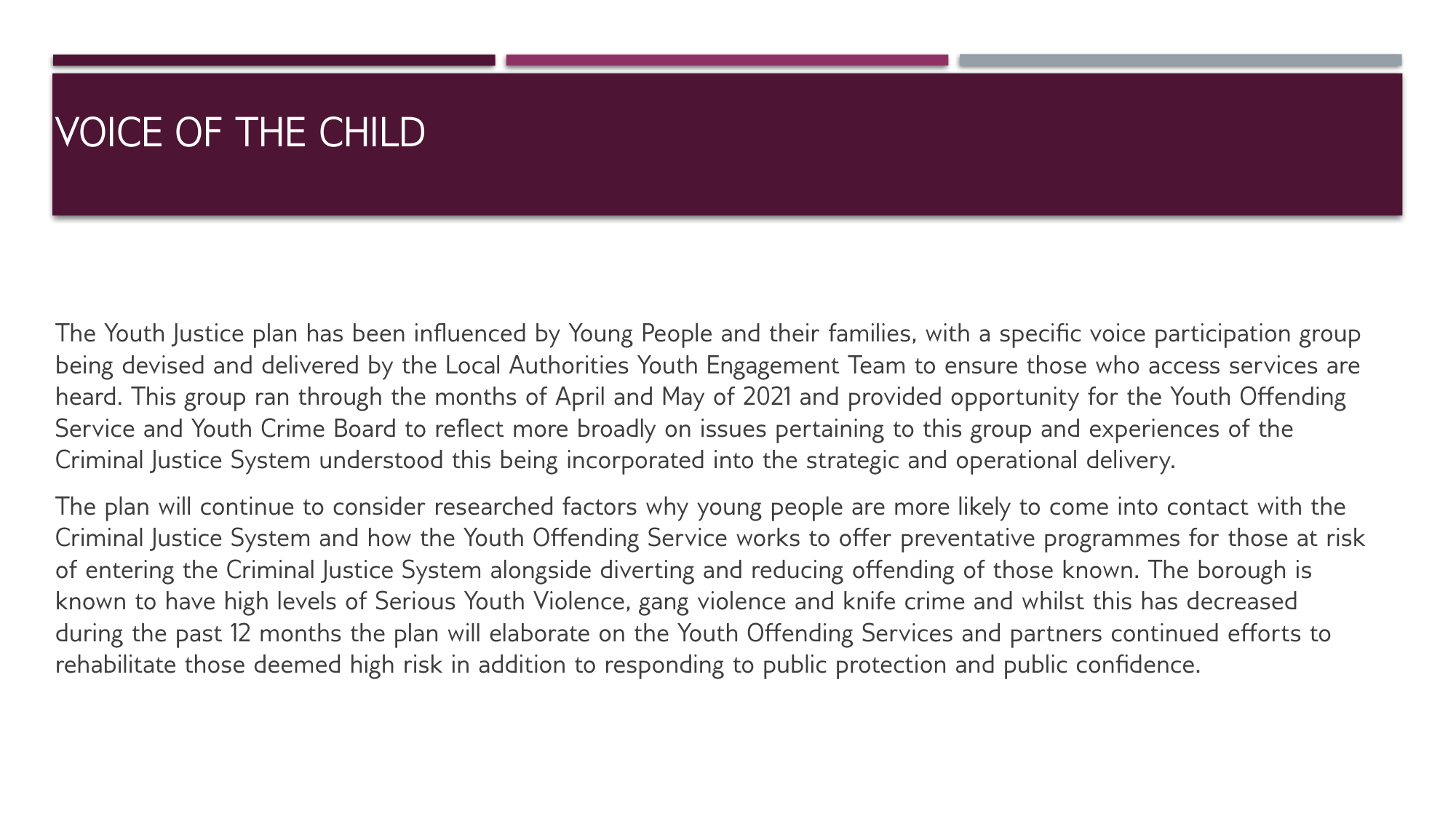

# Voice of the Child

The Youth Justice plan has been influenced by Young People and their families, with a specific voice participation group being devised and delivered by the Local Authorities Youth Engagement Team to ensure those who access services are heard. This group ran through the months of April and May of 2021 and provided opportunity for the Youth Offending Service and Youth Crime Board to reflect more broadly on issues pertaining to this group and experiences of the Criminal Justice System understood this being incorporated into the strategic and operational delivery.
The plan will continue to consider researched factors why young people are more likely to come into contact with the Criminal Justice System and how the Youth Offending Service works to offer preventative programmes for those at risk of entering the Criminal Justice System alongside diverting and reducing offending of those known. The borough is known to have high levels of Serious Youth Violence, gang violence and knife crime and whilst this has decreased during the past 12 months the plan will elaborate on the Youth Offending Services and partners continued efforts to rehabilitate those deemed high risk in addition to responding to public protection and public confidence.